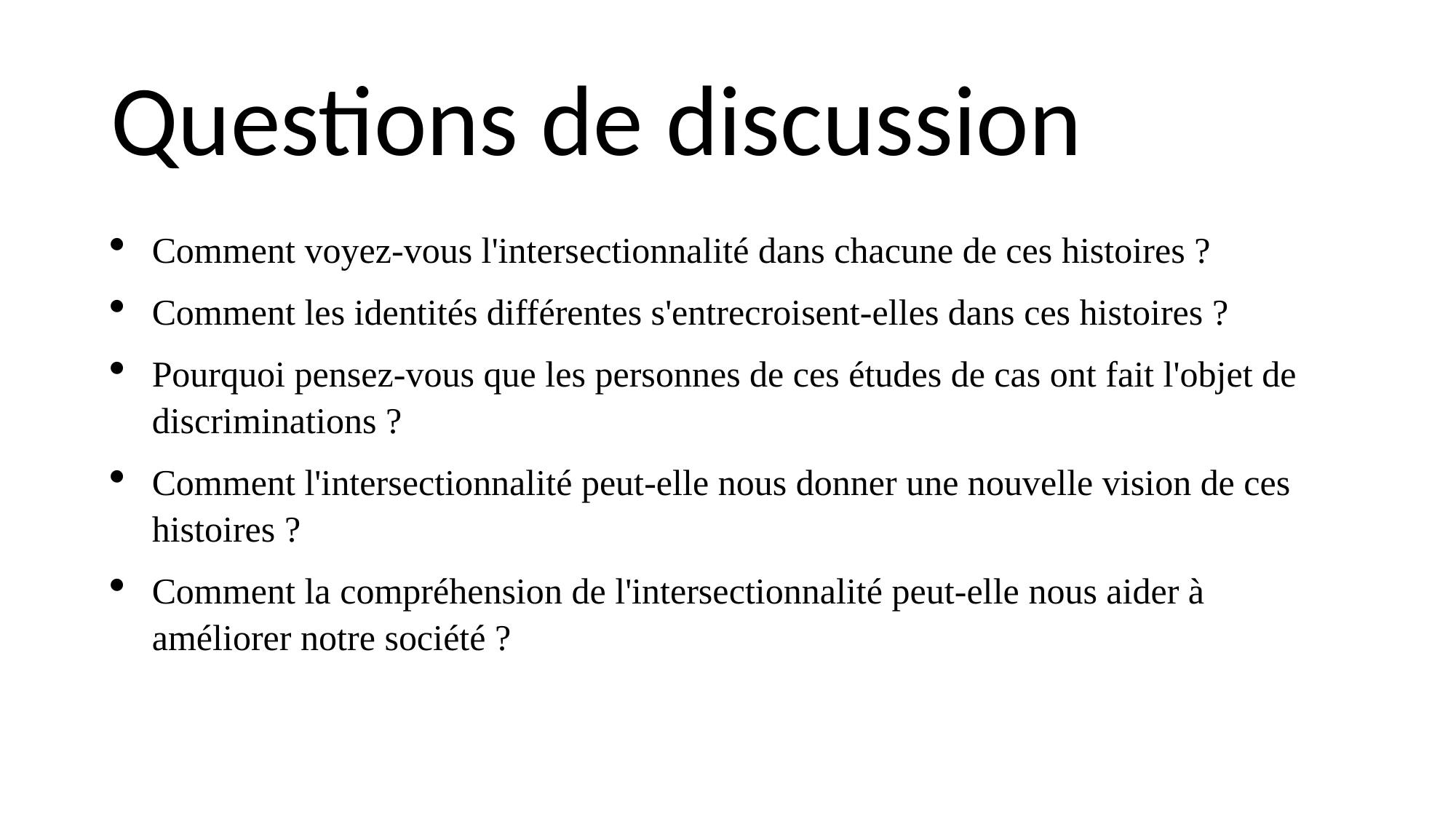

# Questions de discussion
Comment voyez-vous l'intersectionnalité dans chacune de ces histoires ?
Comment les identités différentes s'entrecroisent-elles dans ces histoires ?
Pourquoi pensez-vous que les personnes de ces études de cas ont fait l'objet de discriminations ?
Comment l'intersectionnalité peut-elle nous donner une nouvelle vision de ces histoires ?
Comment la compréhension de l'intersectionnalité peut-elle nous aider à améliorer notre société ?